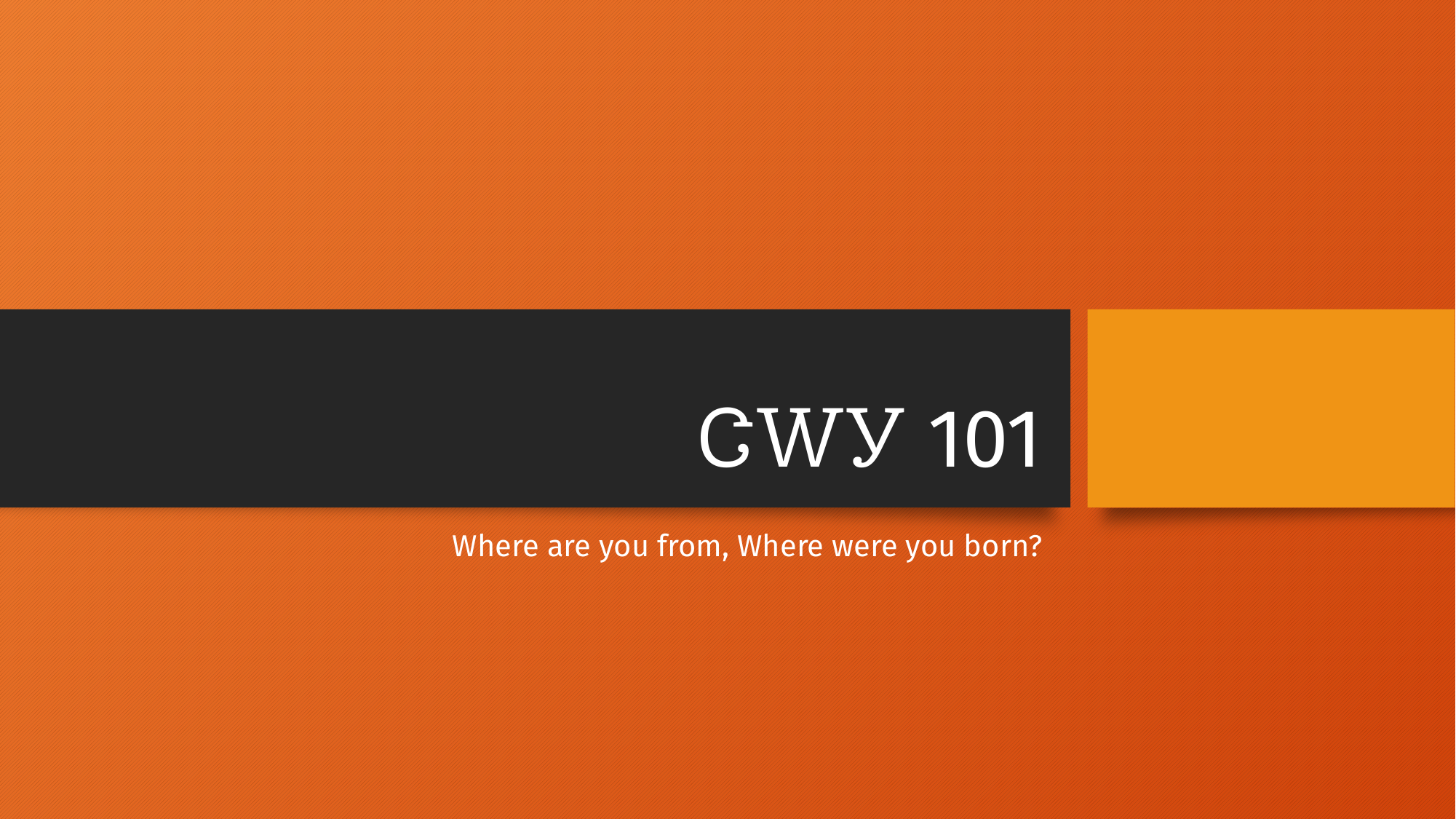

# ᏣᎳᎩ 101
Where are you from, Where were you born?